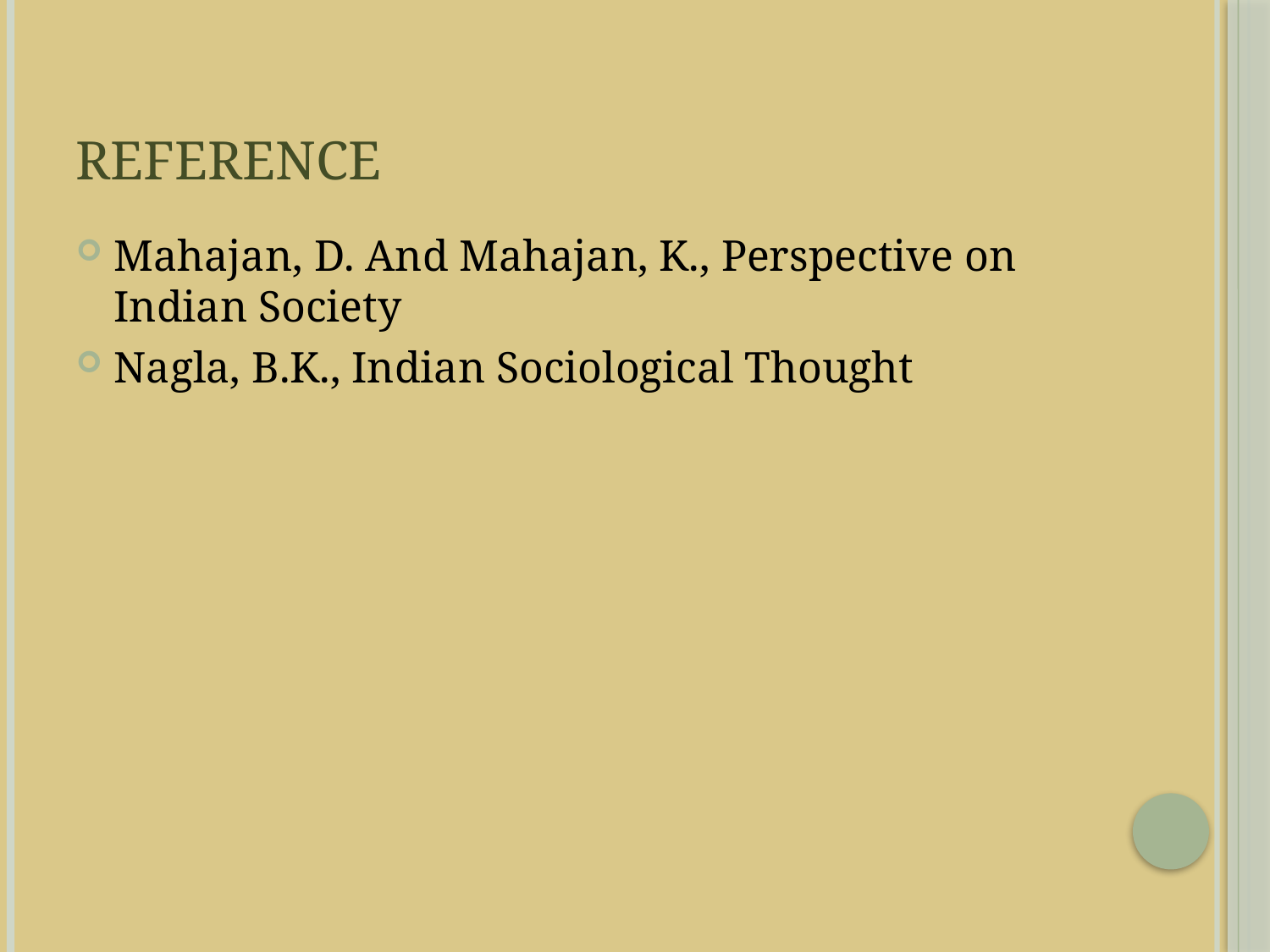

# Reference
Mahajan, D. And Mahajan, K., Perspective on Indian Society
Nagla, B.K., Indian Sociological Thought